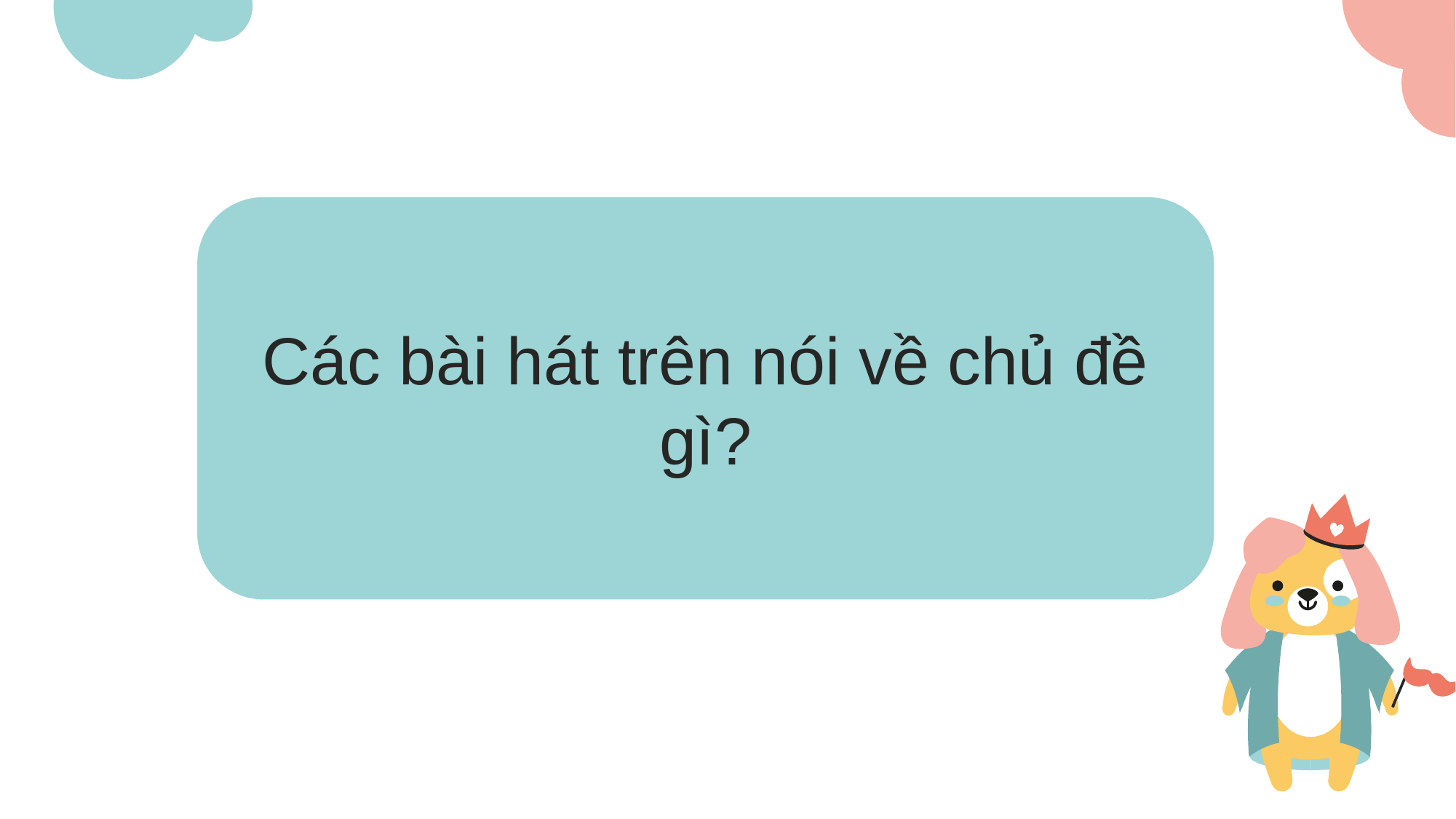

Các bài hát trên nói về chủ đề gì?